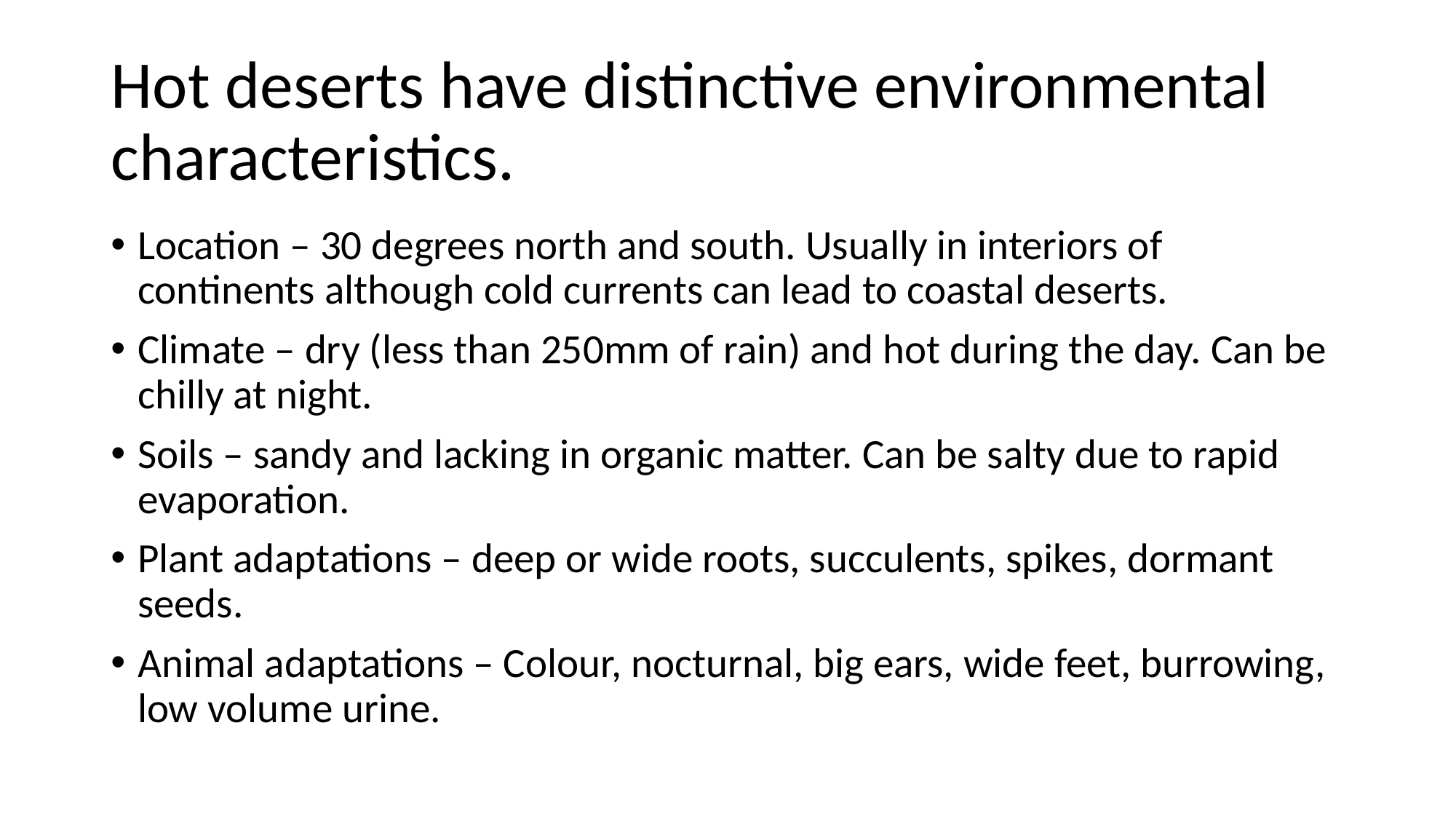

# Hot deserts have distinctive environmental characteristics.
Location – 30 degrees north and south. Usually in interiors of continents although cold currents can lead to coastal deserts.
Climate – dry (less than 250mm of rain) and hot during the day. Can be chilly at night.
Soils – sandy and lacking in organic matter. Can be salty due to rapid evaporation.
Plant adaptations – deep or wide roots, succulents, spikes, dormant seeds.
Animal adaptations – Colour, nocturnal, big ears, wide feet, burrowing, low volume urine.